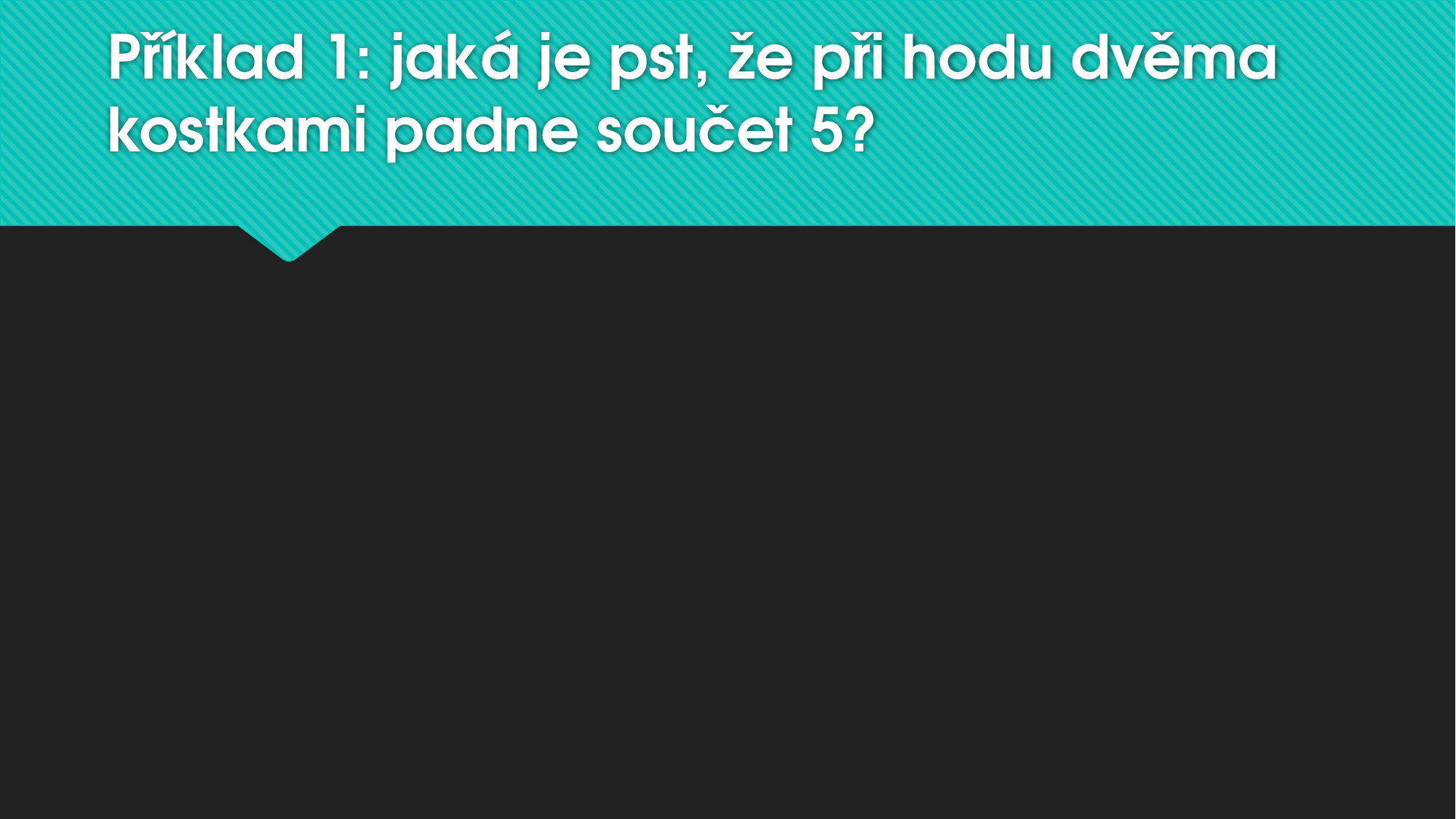

# Příklad 1: jaká je pst, že při hodu dvěma kostkami padne součet 5?